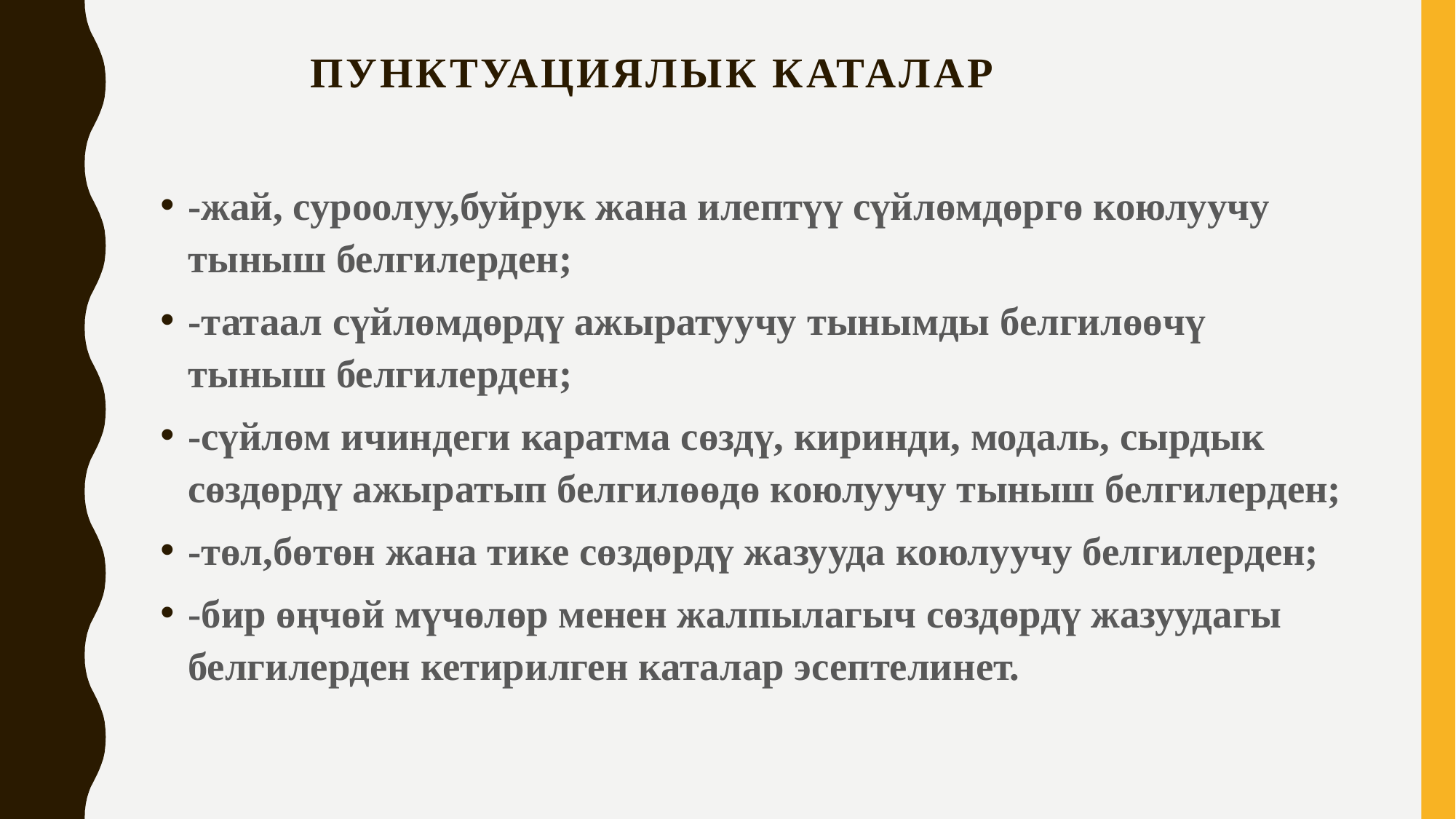

# Пунктуациялык каталар
-жай, суроолуу,буйрук жана илептүү сүйлөмдөргө коюлуучу тыныш белгилерден;
-татаал сүйлөмдөрдү ажыратуучу тынымды белгилөөчү тыныш белгилерден;
-сүйлөм ичиндеги каратма сөздү, киринди, модаль, сырдык сөздөрдү ажыратып белгилөөдө коюлуучу тыныш белгилерден;
-төл,бөтөн жана тике сөздөрдү жазууда коюлуучу белгилерден;
-бир өңчөй мүчөлөр менен жалпылагыч сөздөрдү жазуудагы белгилерден кетирилген каталар эсептелинет.